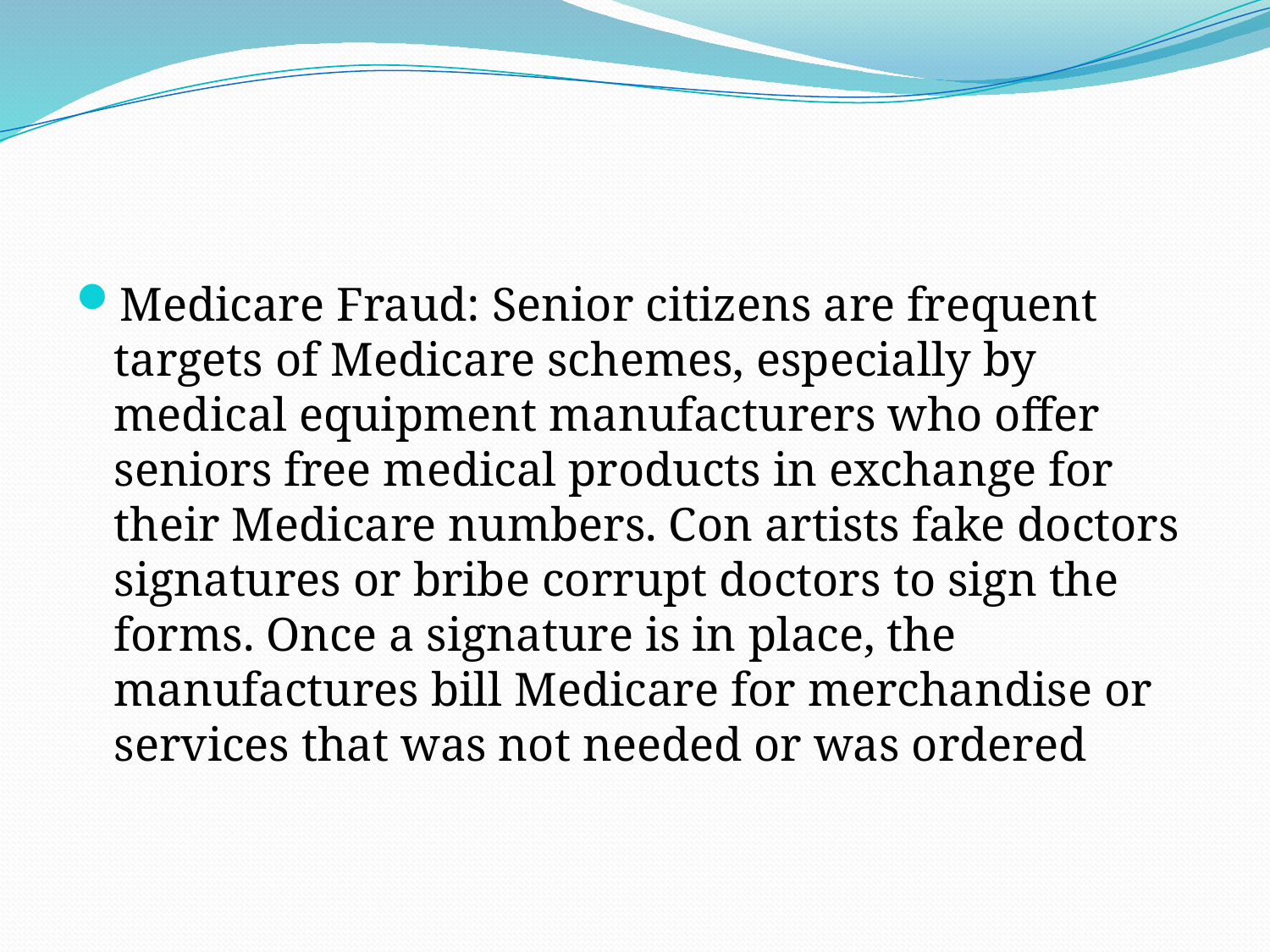

#
Medicare Fraud: Senior citizens are frequent targets of Medicare schemes, especially by medical equipment manufacturers who offer seniors free medical products in exchange for their Medicare numbers. Con artists fake doctors signatures or bribe corrupt doctors to sign the forms. Once a signature is in place, the manufactures bill Medicare for merchandise or services that was not needed or was ordered